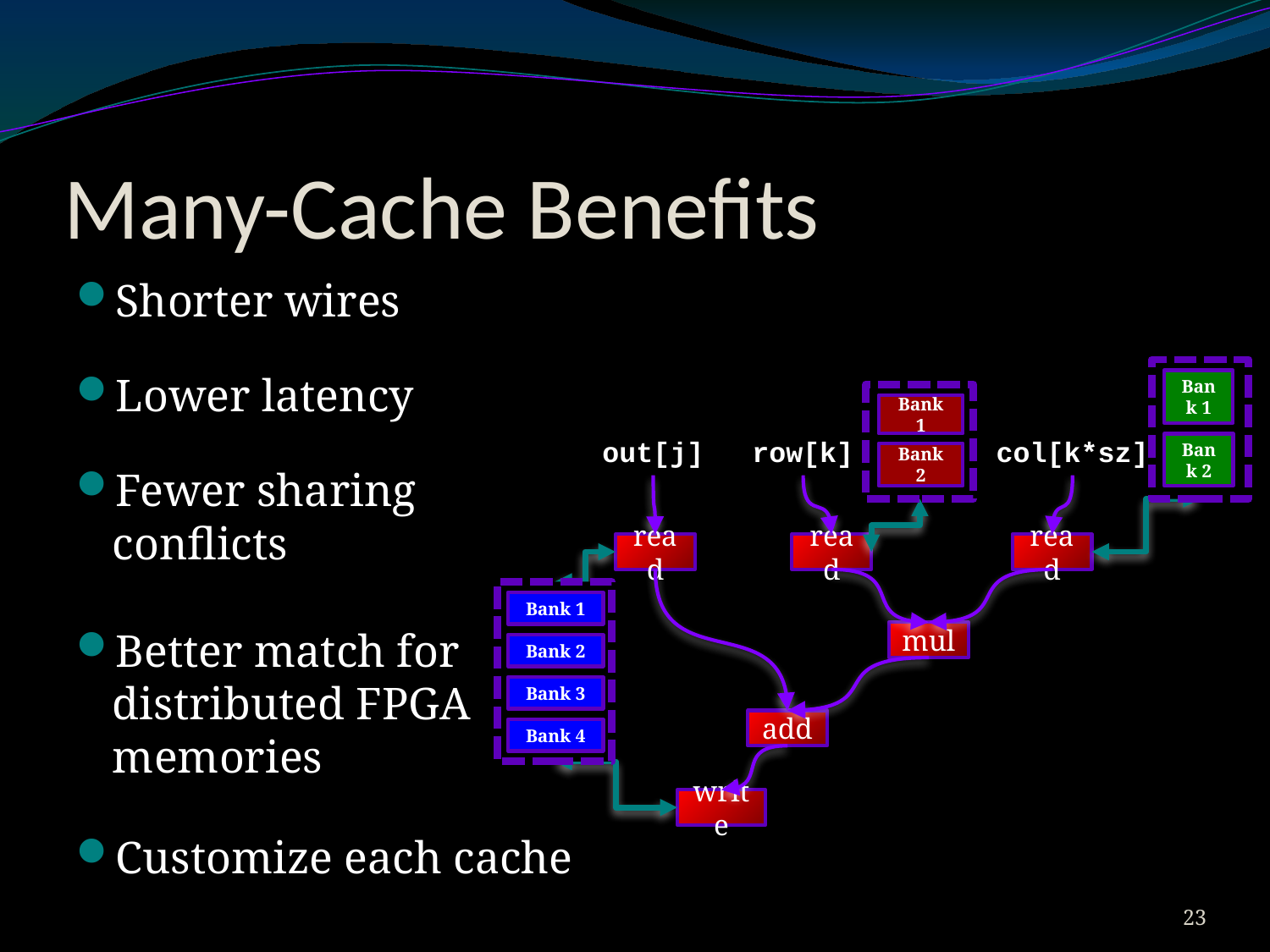

# Many-Cache Benefits
Shorter wires

Lower latency

Fewer sharing conflicts

Better match for distributed FPGA memories
Customize each cache

Bank 1
Bank 2

Bank 1
Bank 2
out[j]
row[k]
col[k*sz]
read
read
read
mul
add
write

Bank 1
Bank 2
Bank 3
Bank 4
23